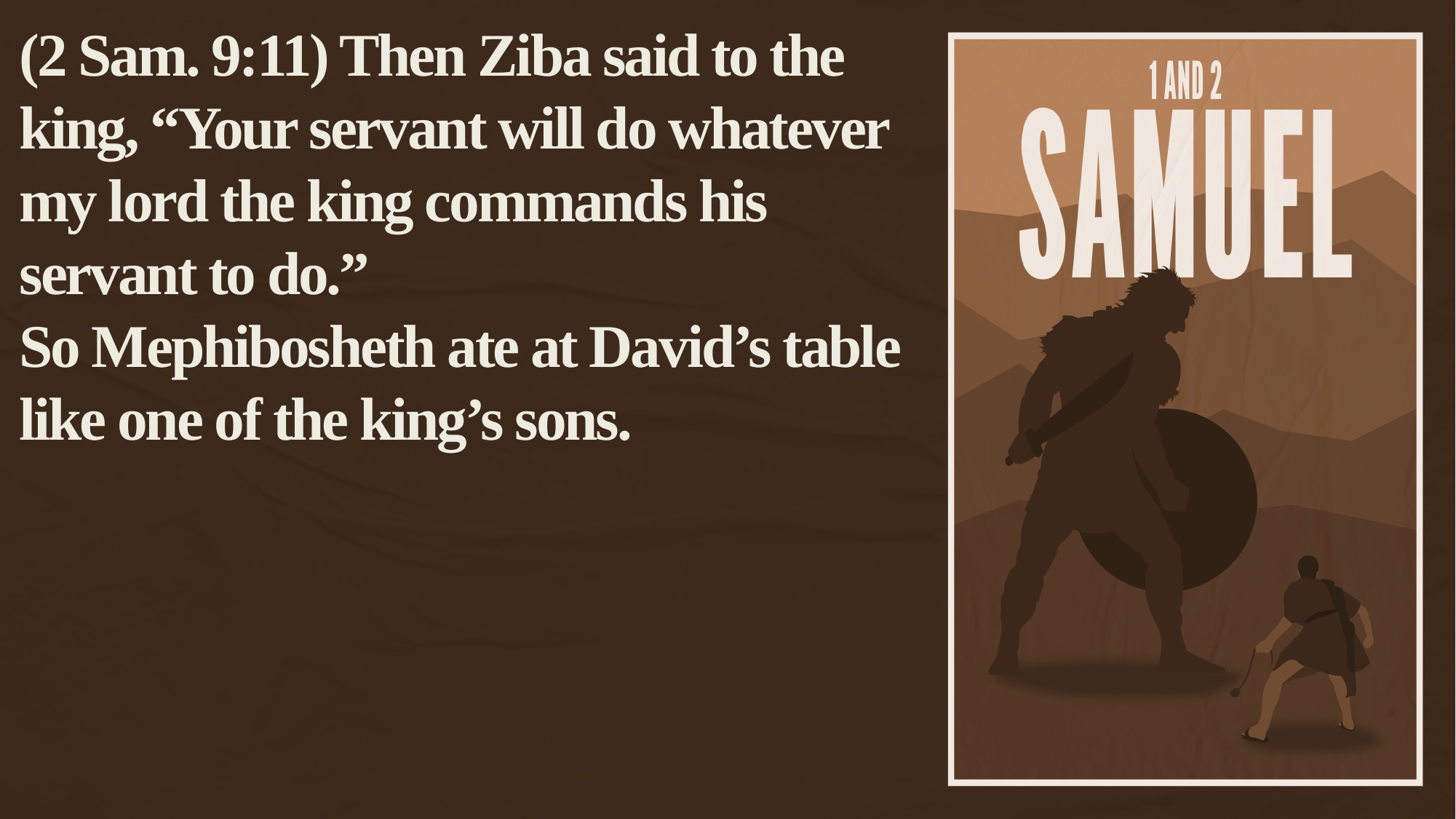

(2 Sam. 9:11) Then Ziba said to the king, “Your servant will do whatever my lord the king commands his servant to do.”
So Mephibosheth ate at David’s table like one of the king’s sons.